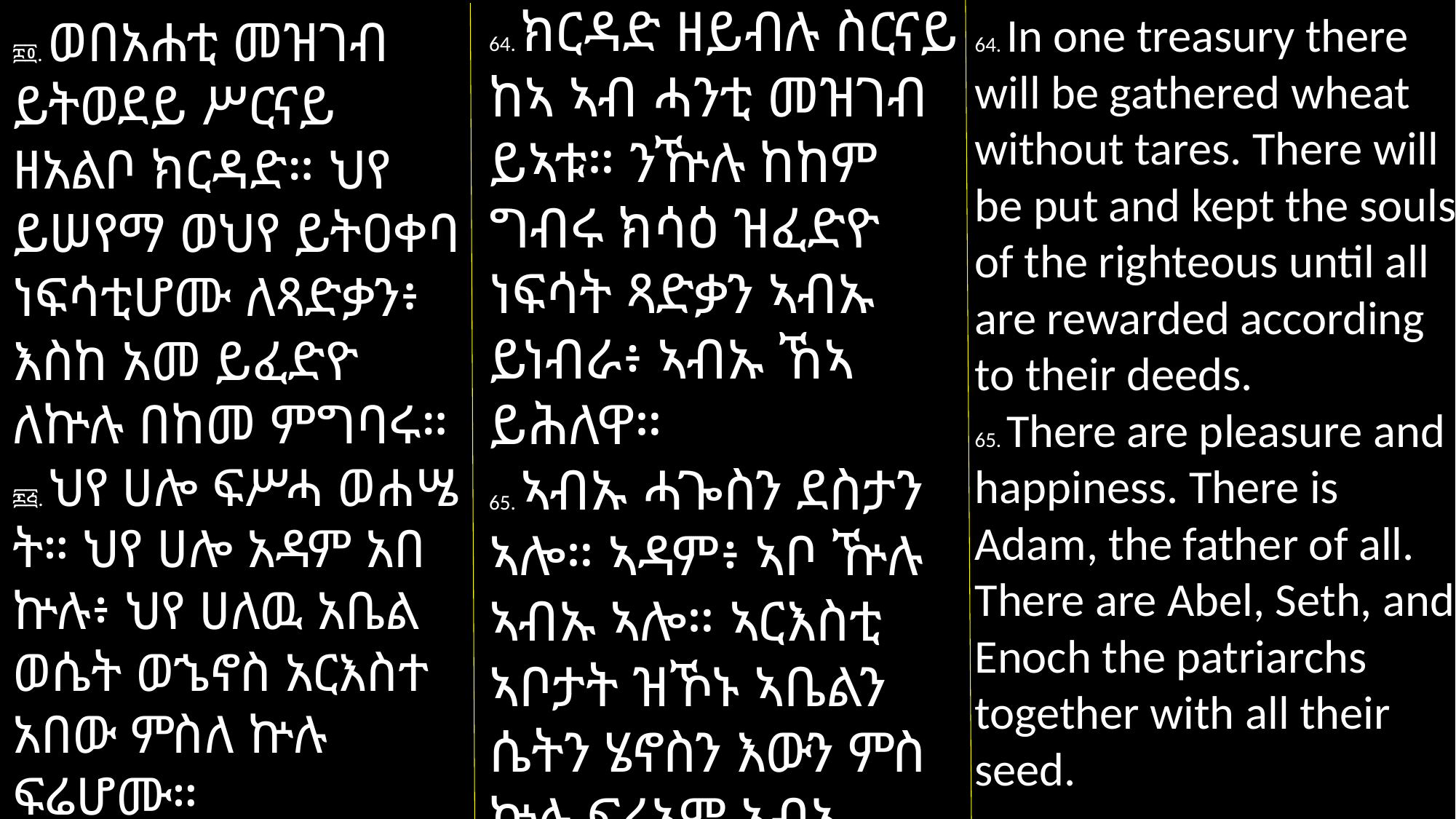

64. In one treasury there will be gathered wheat without tares. There will be put and kept the souls of the righteous until all are rewarded according to their deeds.
65. There are pleasure and happiness. There is Adam, the father of all. There are Abel, Seth, and Enoch the patriarchs together with all their seed.
64. ክርዳድ ዘይብሉ ስርናይ ከኣ ኣብ ሓንቲ መዝገብ ይኣቱ። ንዅሉ ከከም ግብሩ ክሳዕ ዝፈድዮ ነፍሳት ጻድቃን ኣብኡ ይነብራ፥ ኣብኡ ኸኣ ይሕለዋ።
65. ኣብኡ ሓጐስን ደስታን ኣሎ። ኣዳም፥ ኣቦ ዅሉ ኣብኡ ኣሎ። ኣርእስቲ ኣቦታት ዝኾኑ ኣቤልን ሴትን ሄኖስን እውን ምስ ኵሉ ፍሪኦም ኣብኡ ኣለዉ።
፰፬. ወበአሐቲ መዝገብ ይትወደይ ሥርናይ ዘአልቦ ክርዳድ። ህየ ይሠየማ ወህየ ይትዐቀባ ነፍሳቲሆሙ ለጻድቃን፥ እስከ አመ ይፈድዮ ለኵሉ በከመ ምግባሩ።
፷፭. ህየ ሀሎ ፍሥሓ ወሐሤ
ት። ህየ ሀሎ አዳም አበ ኵሉ፥ ህየ ሀለዉ አቤል ወሴት ወኄኖስ አርእስተ አበው ምስለ ኵሉ ፍሬሆሙ።